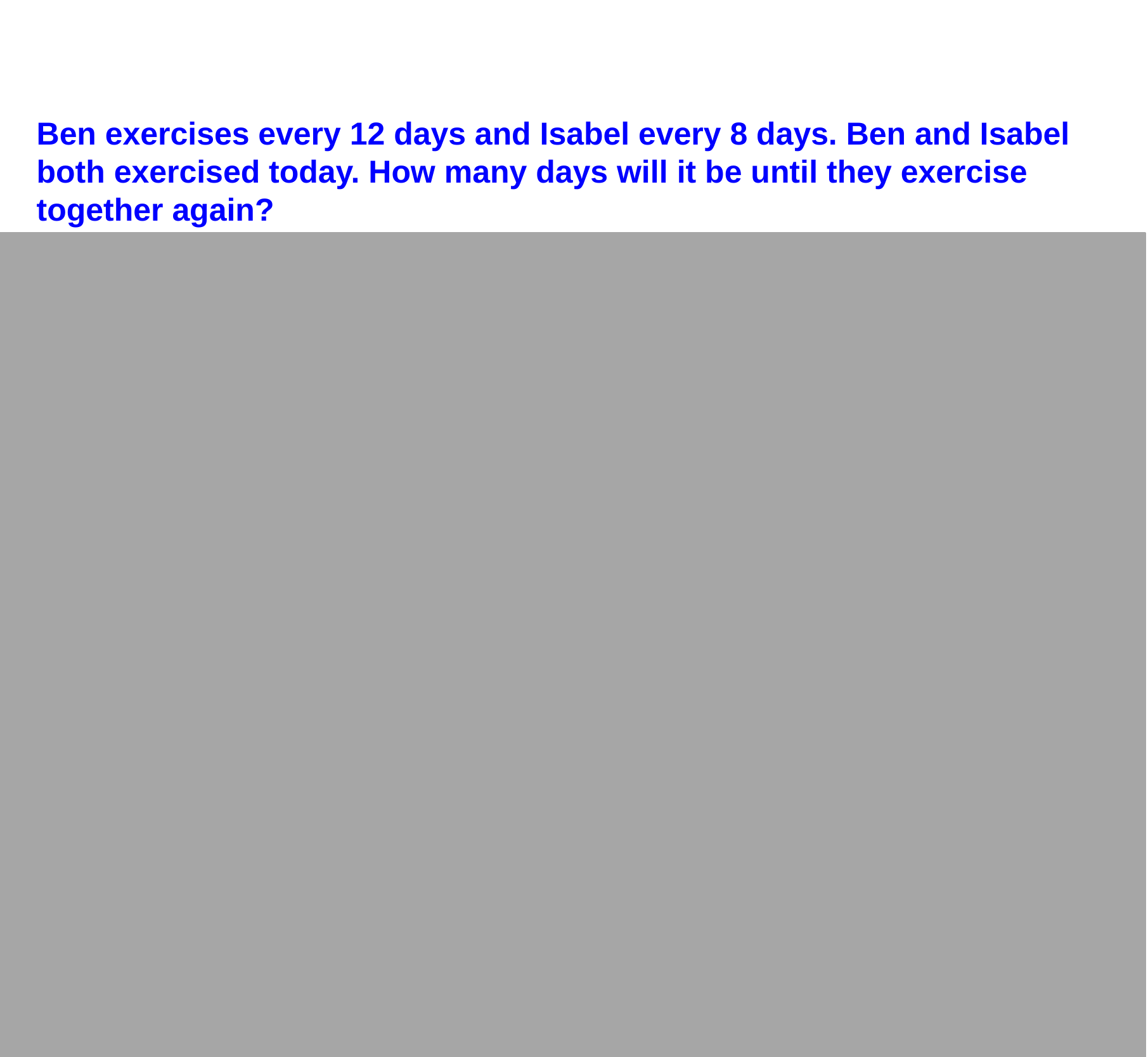

Ben exercises every 12 days and Isabel every 8 days. Ben and Isabel both exercised today. How many days will it be until they exercise together again?

What is the question: How many days until they exercise together again?

Important information: Ben exercises every 12 days
 Isabel exercises every 8 days
Is this a GCF or LCM problem?

Are they repeating the event over and over or splitting up the days?
This is a LCM problem because they are repeating the event to find out when they will exercise together again.